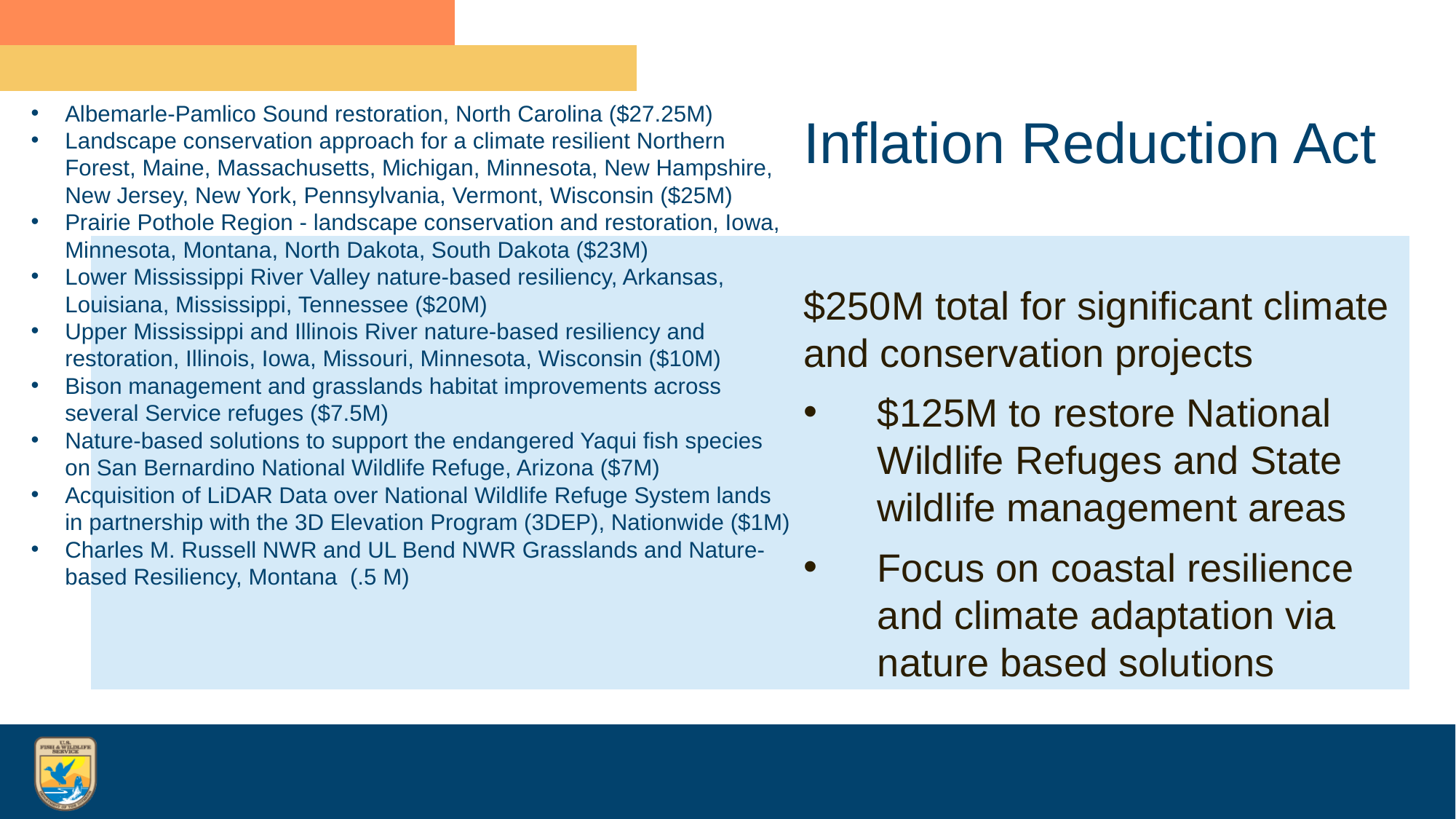

Albemarle-Pamlico Sound restoration, North Carolina ($27.25M)
Landscape conservation approach for a climate resilient Northern Forest, Maine, Massachusetts, Michigan, Minnesota, New Hampshire, New Jersey, New York, Pennsylvania, Vermont, Wisconsin ($25M)
Prairie Pothole Region - landscape conservation and restoration, Iowa, Minnesota, Montana, North Dakota, South Dakota ($23M)
Lower Mississippi River Valley nature-based resiliency, Arkansas, Louisiana, Mississippi, Tennessee ($20M)
Upper Mississippi and Illinois River nature-based resiliency and restoration, Illinois, Iowa, Missouri, Minnesota, Wisconsin ($10M)
Bison management and grasslands habitat improvements across several Service refuges ($7.5M)
Nature-based solutions to support the endangered Yaqui fish species on San Bernardino National Wildlife Refuge, Arizona ($7M)
Acquisition of LiDAR Data over National Wildlife Refuge System lands in partnership with the 3D Elevation Program (3DEP), Nationwide ($1M)
Charles M. Russell NWR and UL Bend NWR Grasslands and Nature-based Resiliency, Montana  (.5 M)
Inflation Reduction Act
$250M total for significant climate and conservation projects
$125M to restore National Wildlife Refuges and State wildlife management areas
Focus on coastal resilience and climate adaptation via nature based solutions